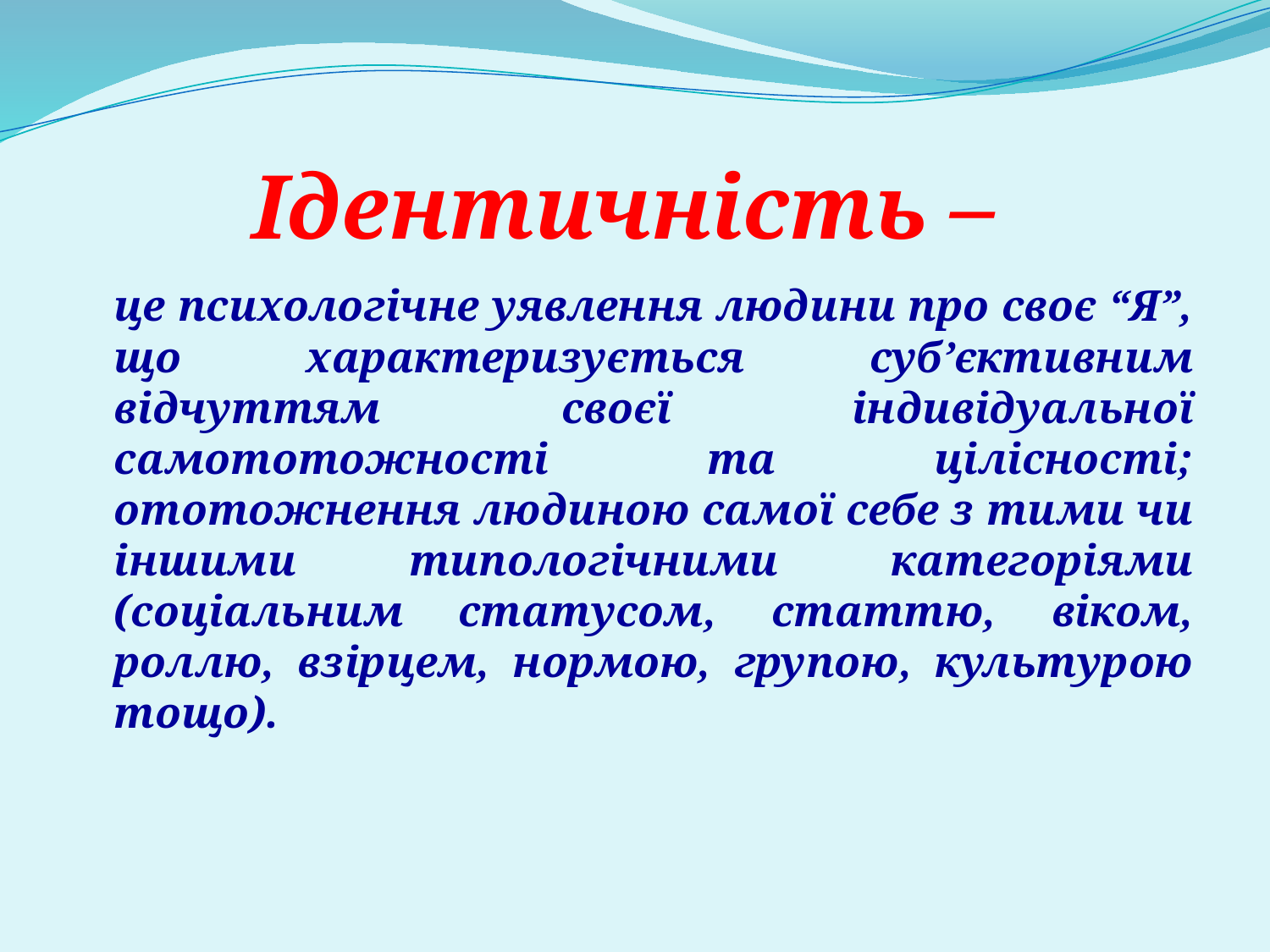

# Ідентичність –
	це психологічне уявлення людини про своє “Я”, що характеризується суб’єктивним відчуттям своєї індивідуальної самототожності та цілісності; ототожнення людиною самої себе з тими чи іншими типологічними категоріями (соціальним статусом, статтю, віком, роллю, взірцем, нормою, групою, культурою тощо).